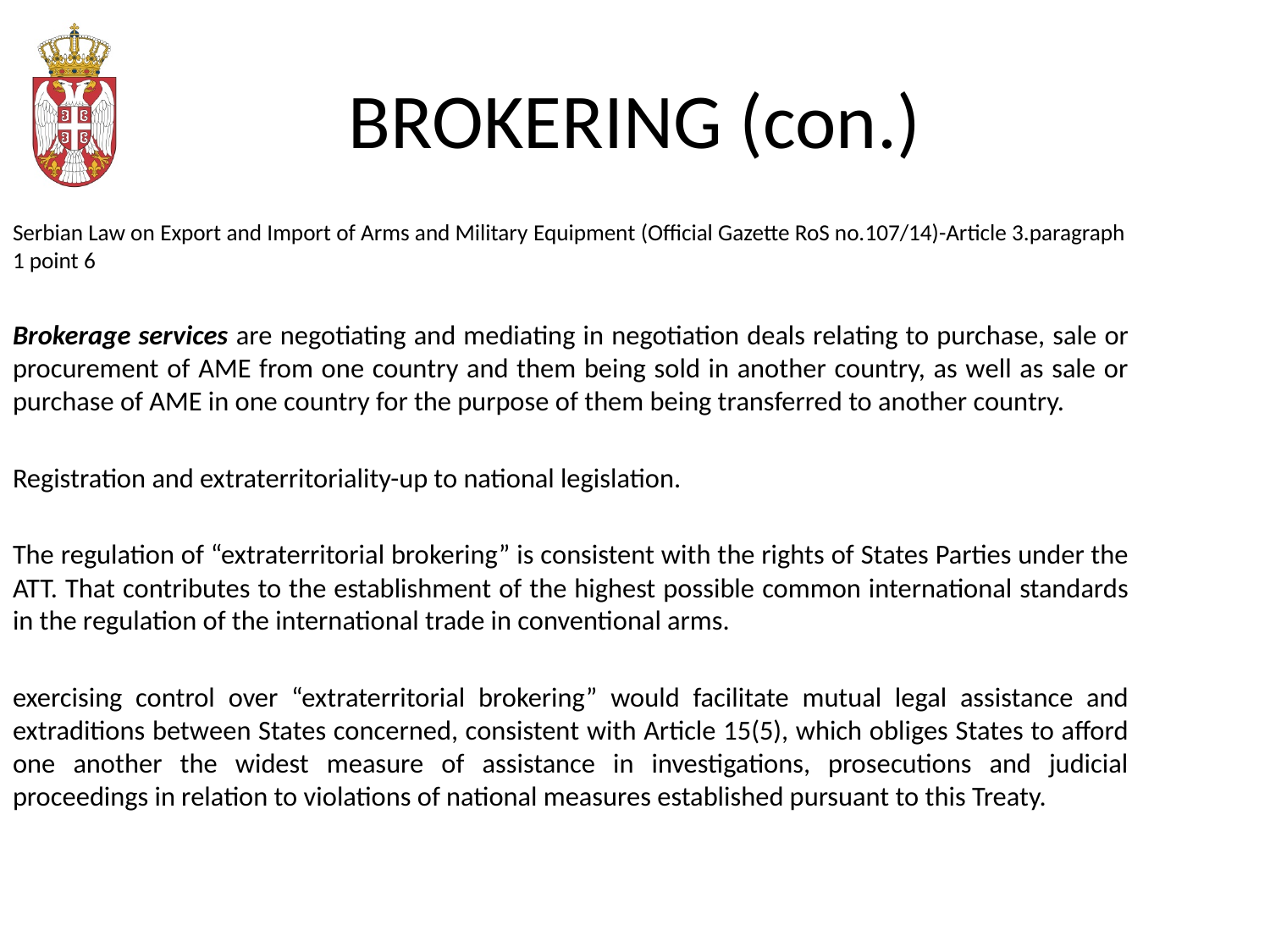

# BROKERING (con.)
Serbian Law on Export and Import of Arms and Military Equipment (Official Gazette RoS no.107/14)-Article 3.paragraph 1 point 6

Brokerage services are negotiating and mediating in negotiation deals relating to purchase, sale or procurement of AME from one country and them being sold in another country, as well as sale or purchase of AME in one country for the purpose of them being transferred to another country.

Registration and extraterritoriality-up to national legislation.

The regulation of “extraterritorial brokering” is consistent with the rights of States Parties under the ATT. That contributes to the establishment of the highest possible common international standards in the regulation of the international trade in conventional arms.

exercising control over “extraterritorial brokering” would facilitate mutual legal assistance and extraditions between States concerned, consistent with Article 15(5), which obliges States to afford one another the widest measure of assistance in investigations, prosecutions and judicial proceedings in relation to violations of national measures established pursuant to this Treaty.